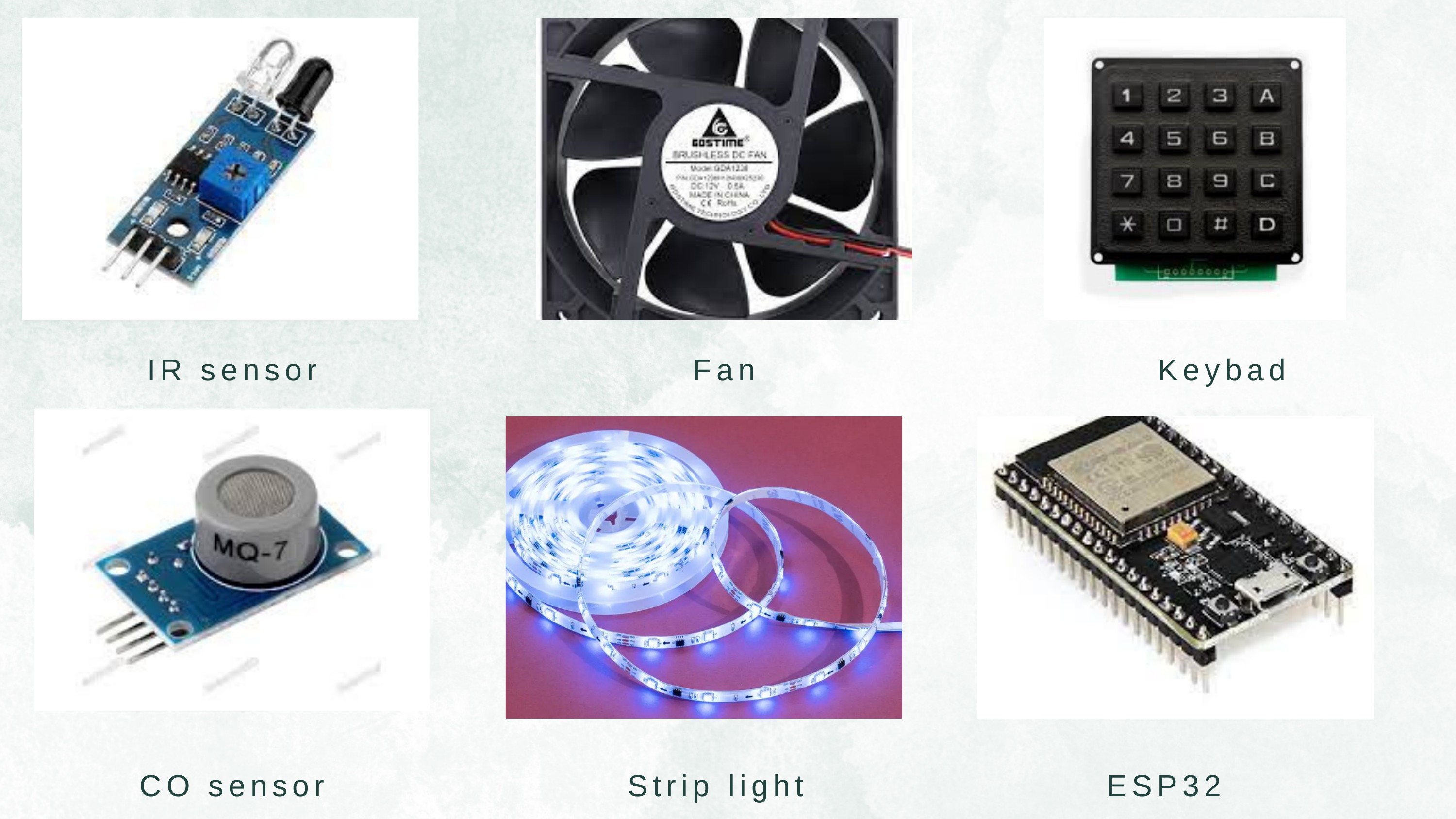

IR sensor
Fan
Keybad

CO sensor
Strip light
ESP32